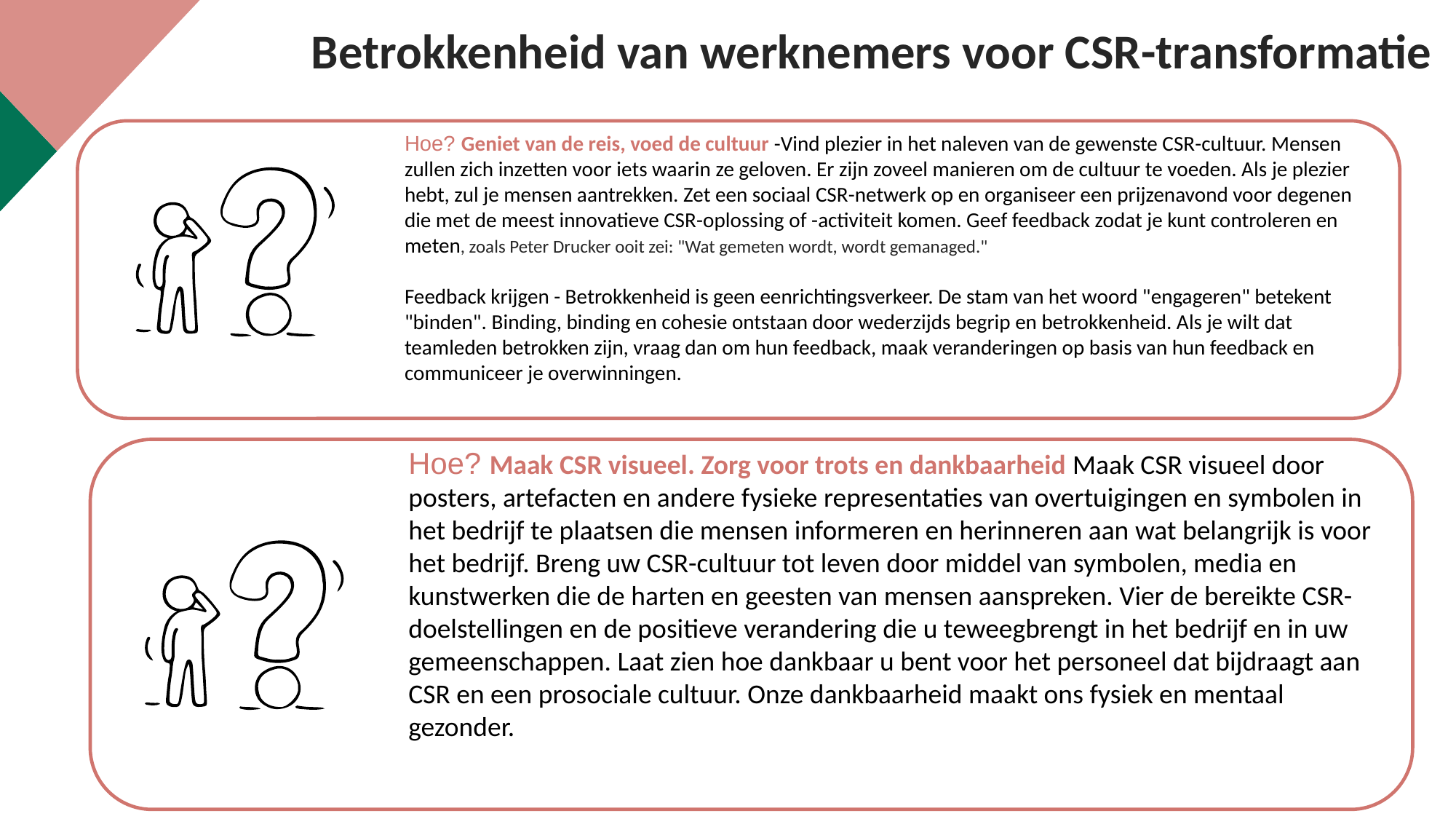

Betrokkenheid van werknemers voor CSR-transformatie

Hoe? Geniet van de reis, voed de cultuur -Vind plezier in het naleven van de gewenste CSR-cultuur. Mensen zullen zich inzetten voor iets waarin ze geloven. Er zijn zoveel manieren om de cultuur te voeden. Als je plezier hebt, zul je mensen aantrekken. Zet een sociaal CSR-netwerk op en organiseer een prijzenavond voor degenen die met de meest innovatieve CSR-oplossing of -activiteit komen. Geef feedback zodat je kunt controleren en meten, zoals Peter Drucker ooit zei: "Wat gemeten wordt, wordt gemanaged."

Feedback krijgen - Betrokkenheid is geen eenrichtingsverkeer. De stam van het woord "engageren" betekent "binden". Binding, binding en cohesie ontstaan door wederzijds begrip en betrokkenheid. Als je wilt dat teamleden betrokken zijn, vraag dan om hun feedback, maak veranderingen op basis van hun feedback en communiceer je overwinningen.

Hoe? Maak CSR visueel. Zorg voor trots en dankbaarheid Maak CSR visueel door posters, artefacten en andere fysieke representaties van overtuigingen en symbolen in het bedrijf te plaatsen die mensen informeren en herinneren aan wat belangrijk is voor het bedrijf. Breng uw CSR-cultuur tot leven door middel van symbolen, media en kunstwerken die de harten en geesten van mensen aanspreken. Vier de bereikte CSR-doelstellingen en de positieve verandering die u teweegbrengt in het bedrijf en in uw gemeenschappen. Laat zien hoe dankbaar u bent voor het personeel dat bijdraagt aan CSR en een prosociale cultuur. Onze dankbaarheid maakt ons fysiek en mentaal gezonder.

Effectieve topteams moeten eerst begrijpen wat CSR-veranderingsmanagement inhoudt en samenwerken zodat ze de bedrijfsvisie en CSR-waarden kunnen sturen, implementeren en beheren. Hiervoor moeten de visie, missie/doel en CSR-waarden regelmatig opnieuw worden bekeken om het begrip van en de betrokkenheid bij een CSR-cultuur te verdiepen en te actualiseren. Ze moeten weten wat elke werknemer drijft, wat hen in de weg staat en welke ondersteuning ze nodig hebben om CSR volledig te omarmen.